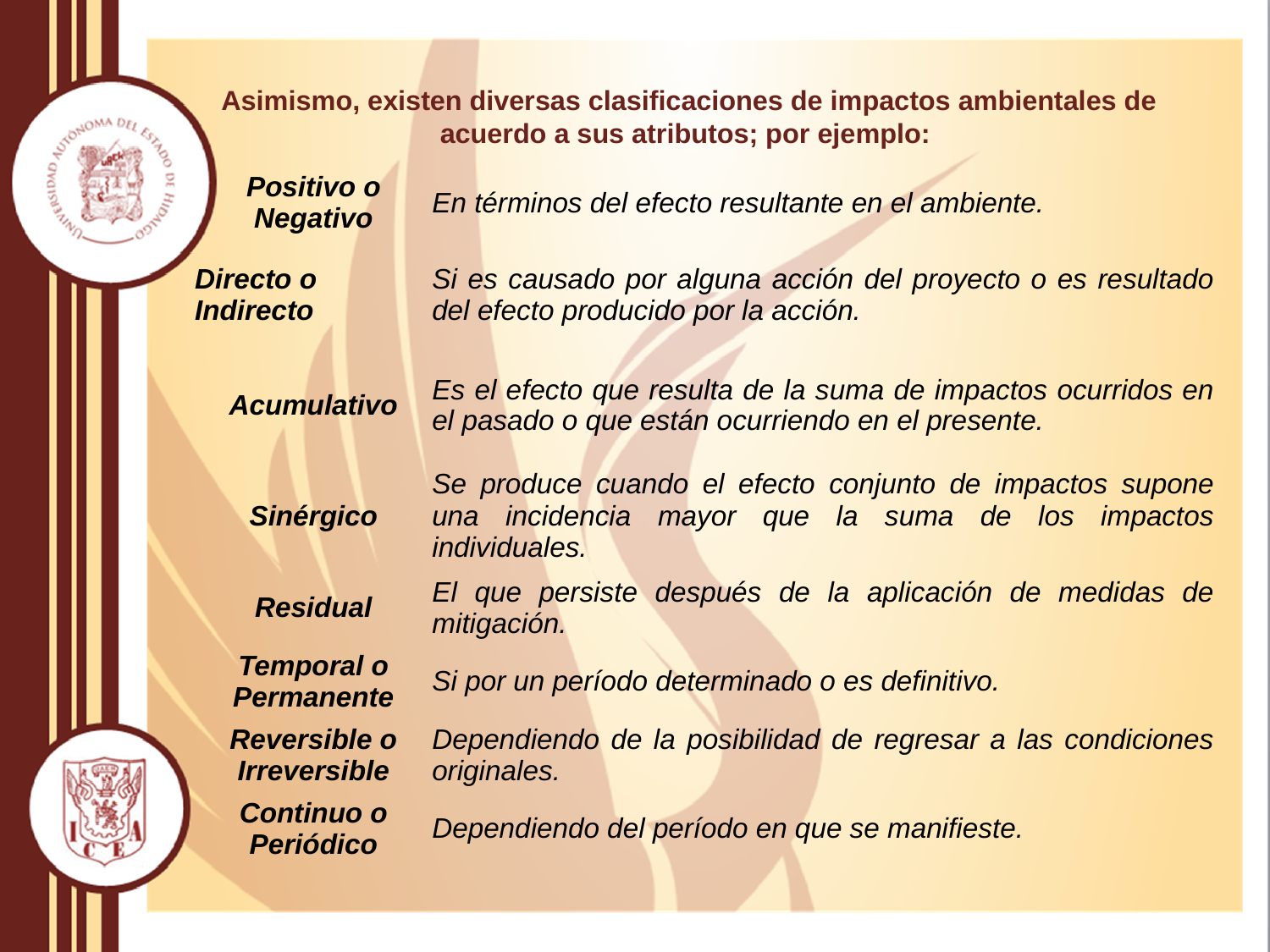

# Asimismo, existen diversas clasificaciones de impactos ambientales de acuerdo a sus atributos; por ejemplo:
| Positivo o Negativo | En términos del efecto resultante en el ambiente. |
| --- | --- |
| Directo o Indirecto | Si es causado por alguna acción del proyecto o es resultado del efecto producido por la acción. |
| Acumulativo | Es el efecto que resulta de la suma de impactos ocurridos en el pasado o que están ocurriendo en el presente. |
| Sinérgico | Se produce cuando el efecto conjunto de impactos supone una incidencia mayor que la suma de los impactos individuales. |
| Residual | El que persiste después de la aplicación de medidas de mitigación. |
| Temporal o Permanente | Si por un período determinado o es definitivo. |
| Reversible o Irreversible | Dependiendo de la posibilidad de regresar a las condiciones originales. |
| Continuo o Periódico | Dependiendo del período en que se manifieste. |